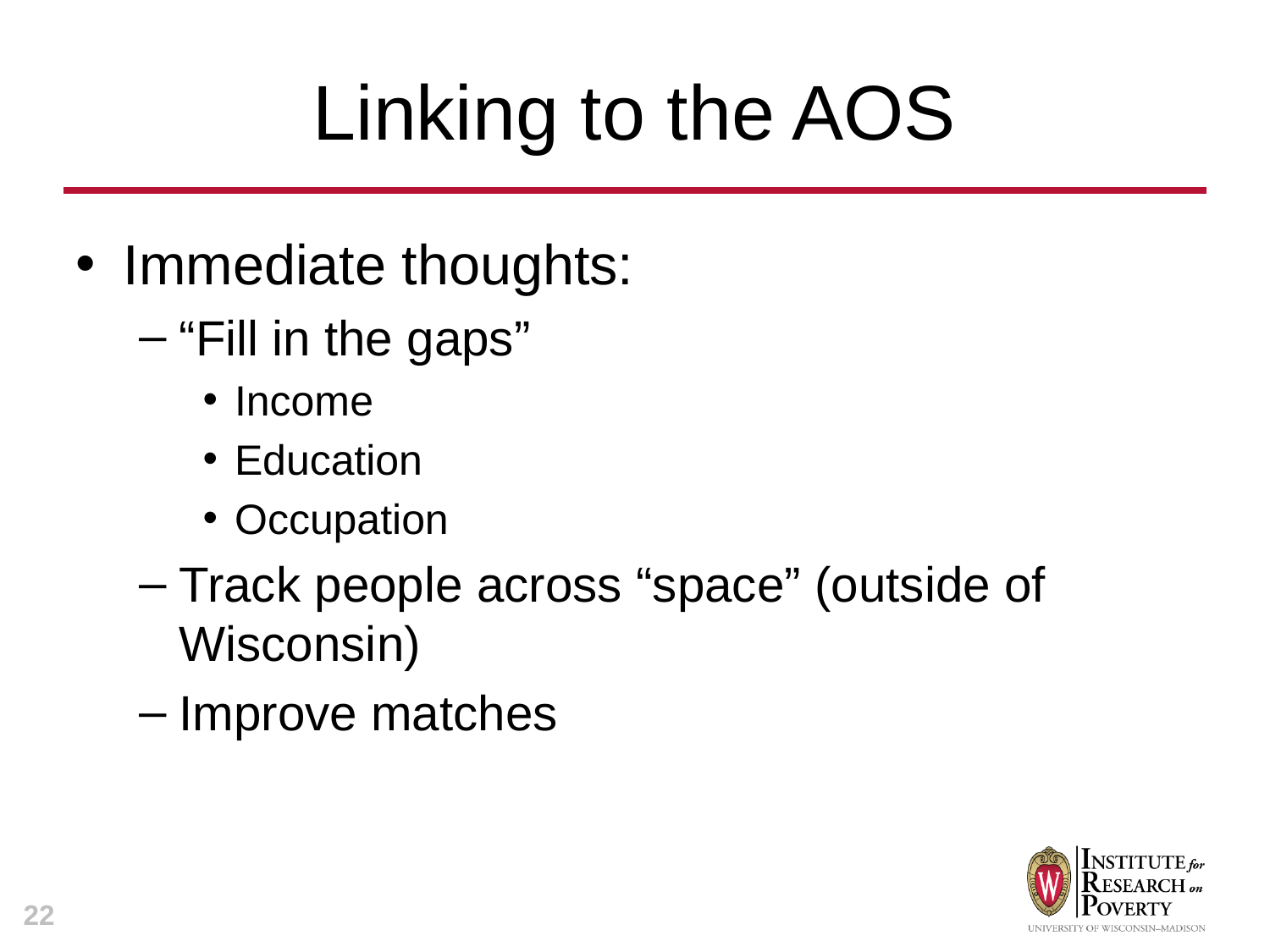

# Linking to the AOS
Immediate thoughts:
“Fill in the gaps”
Income
Education
Occupation
Track people across “space” (outside of Wisconsin)
Improve matches

22